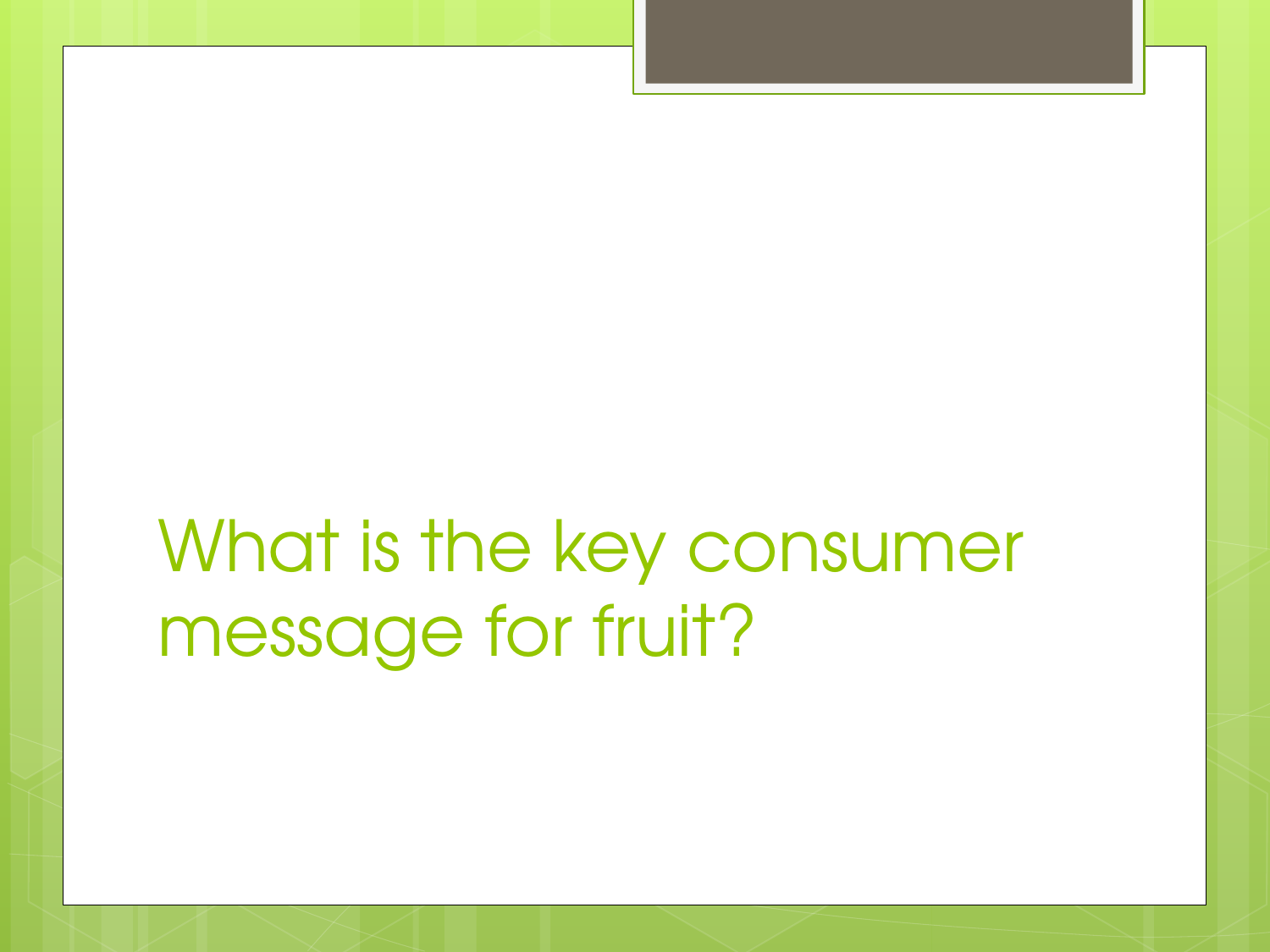

# What is the key consumer message for fruit?